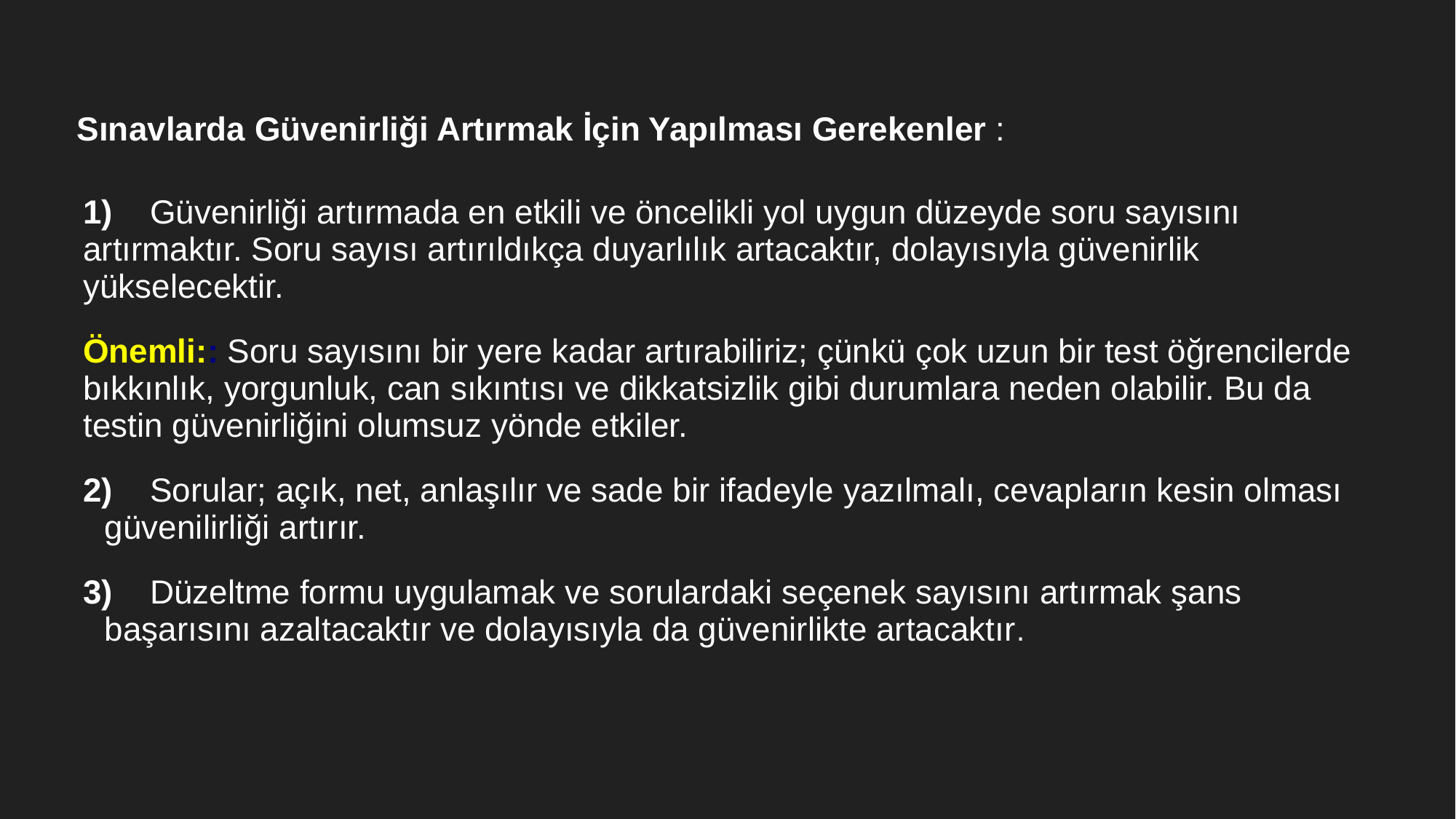

| Sınavlarda Güvenirliği Artırmak İçin Yapılması Gerekenler : |
| --- |
|  |
| 1)    Güvenirliği artırmada en etkili ve öncelikli yol uygun düzeyde soru sayısını artırmaktır. Soru sayısı artırıldıkça duyarlılık artacaktır, dolayısıyla güvenirlik yükselecektir. Önemli:: Soru sayısını bir yere kadar artırabiliriz; çünkü çok uzun bir test öğrencilerde bıkkınlık, yorgunluk, can sıkıntısı ve dikkatsizlik gibi durumlara neden olabilir. Bu da testin güvenirliğini olumsuz yönde etkiler. 2)    Sorular; açık, net, anlaşılır ve sade bir ifadeyle yazılmalı, cevapların kesin olması güvenilirliği artırır. 3)    Düzeltme formu uygulamak ve sorulardaki seçenek sayısını artırmak şans başarısını azaltacaktır ve dolayısıyla da güvenirlikte artacaktır. |